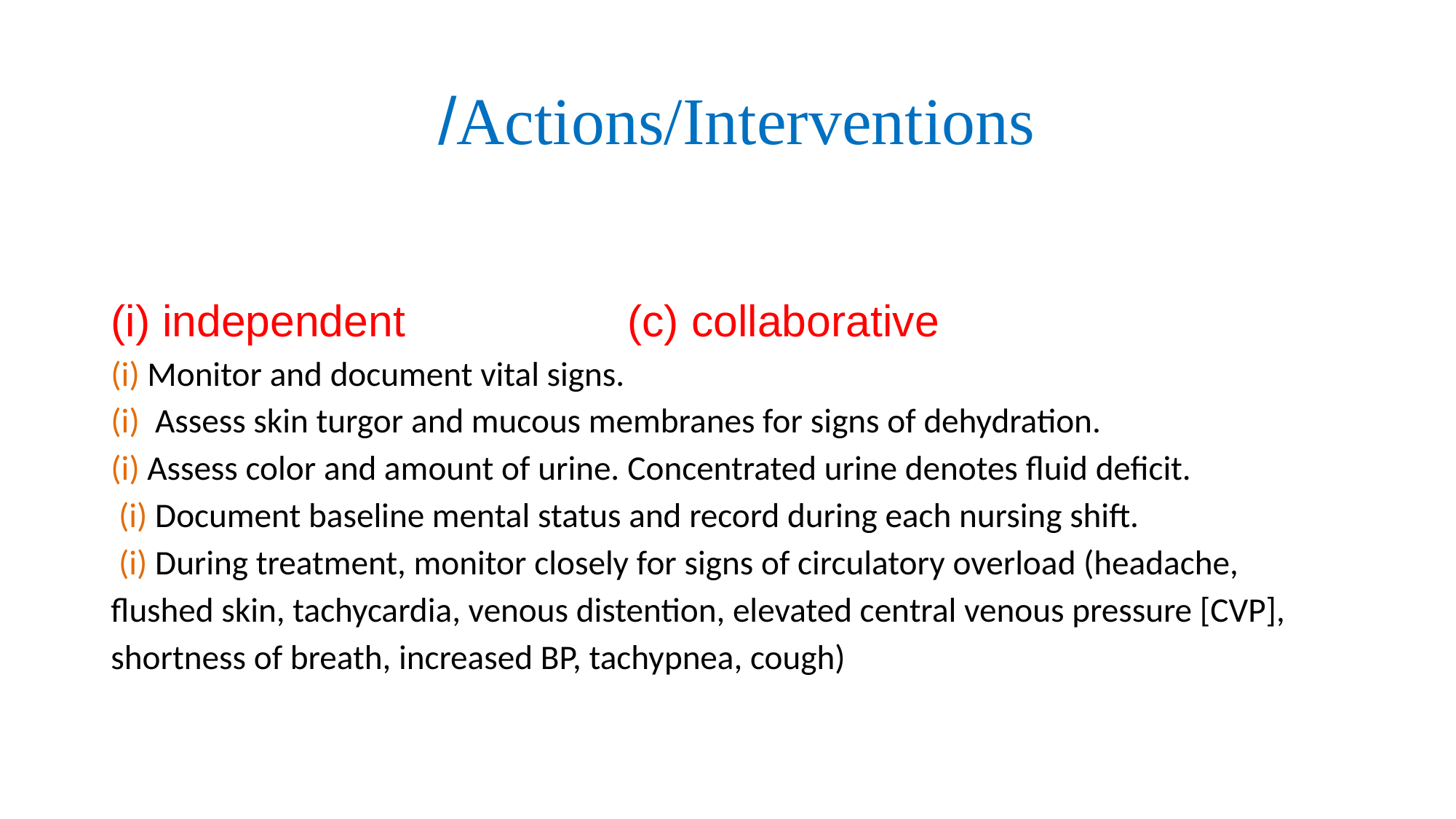

# Actions/Interventions/
(i) independent                  (c) collaborative
(i) Monitor and document vital signs.
(i)  Assess skin turgor and mucous membranes for signs of dehydration.
(i) Assess color and amount of urine. Concentrated urine denotes fluid deficit.
 (i) Document baseline mental status and record during each nursing shift.
 (i) During treatment, monitor closely for signs of circulatory overload (headache, flushed skin, tachycardia, venous distention, elevated central venous pressure [CVP], shortness of breath, increased BP, tachypnea, cough)